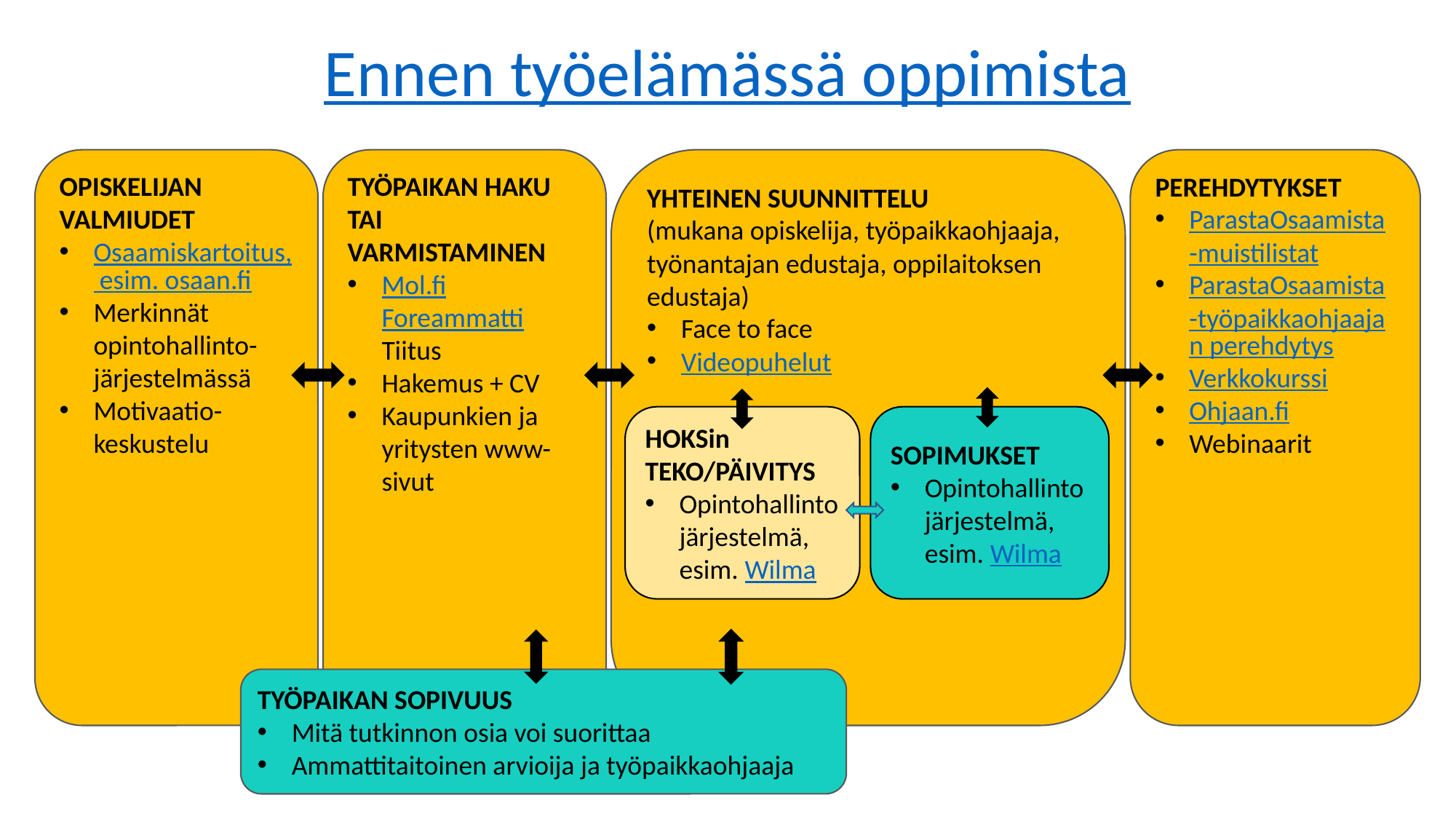

# Ennen työelämässä oppimista
OPISKELIJAN VALMIUDET
Osaamiskartoitus, esim. osaan.fi
Merkinnät opintohallinto-järjestelmässä
Motivaatio-keskustelu

TYÖPAIKAN HAKU TAI VARMISTAMINEN
Mol.fi Foreammatti
Tiitus
Hakemus + CV
Kaupunkien ja yritysten www-sivut

YHTEINEN SUUNNITTELU
(mukana opiskelija, työpaikkaohjaaja, työnantajan edustaja, oppilaitoksen edustaja)
Face to face
Videopuhelut

PEREHDYTYKSET
ParastaOsaamista-muistilistat
ParastaOsaamista-työpaikkaohjaajan perehdytys
Verkkokurssi
Ohjaan.fi
Webinaarit

SOPIMUKSET
Opintohallintojärjestelmä, esim. Wilma
HOKSin
TEKO/PÄIVITYS
Opintohallintojärjestelmä, esim. Wilma

TYÖPAIKAN SOPIVUUS
Mitä tutkinnon osia voi suorittaa
Ammattitaitoinen arvioija ja työpaikkaohjaaja